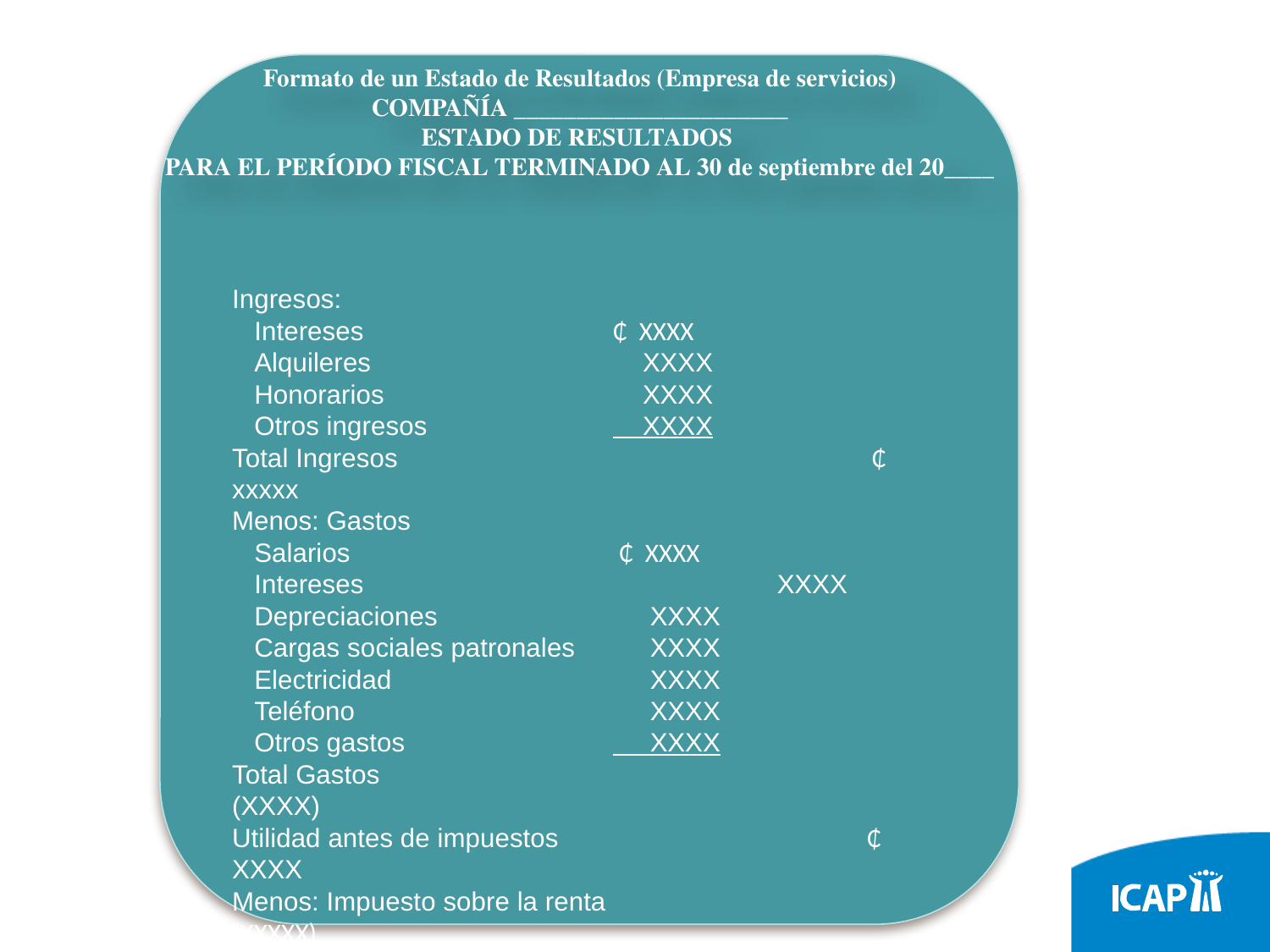

Formato de un Estado de Resultados (Empresa de servicios)
COMPAÑÍA ______________________
ESTADO DE RESULTADOS
PARA EL PERÍODO FISCAL TERMINADO AL 30 de septiembre del 20____

Ingresos:
   Intereses             		₵  XXXX
   Alquileres		    XXXX
   Honorarios		    XXXX
   Otros ingresos		    XXXX
Total Ingresos			                  ₵ xxxxx
Menos: Gastos
   Salarios			 ₵  XXXX
   Intereses			     XXXX
   Depreciaciones		     XXXX
   Cargas sociales patronales 	     XXXX
   Electricidad		     XXXX
   Teléfono			     XXXX
   Otros gastos		     XXXX
Total Gastos		 		 (XXXX)
Utilidad antes de impuestos		 	₵ XXXX
Menos: Impuesto sobre la renta	                                     (XXXXX)
Utilidad Neta				XXXXX
				                   =======